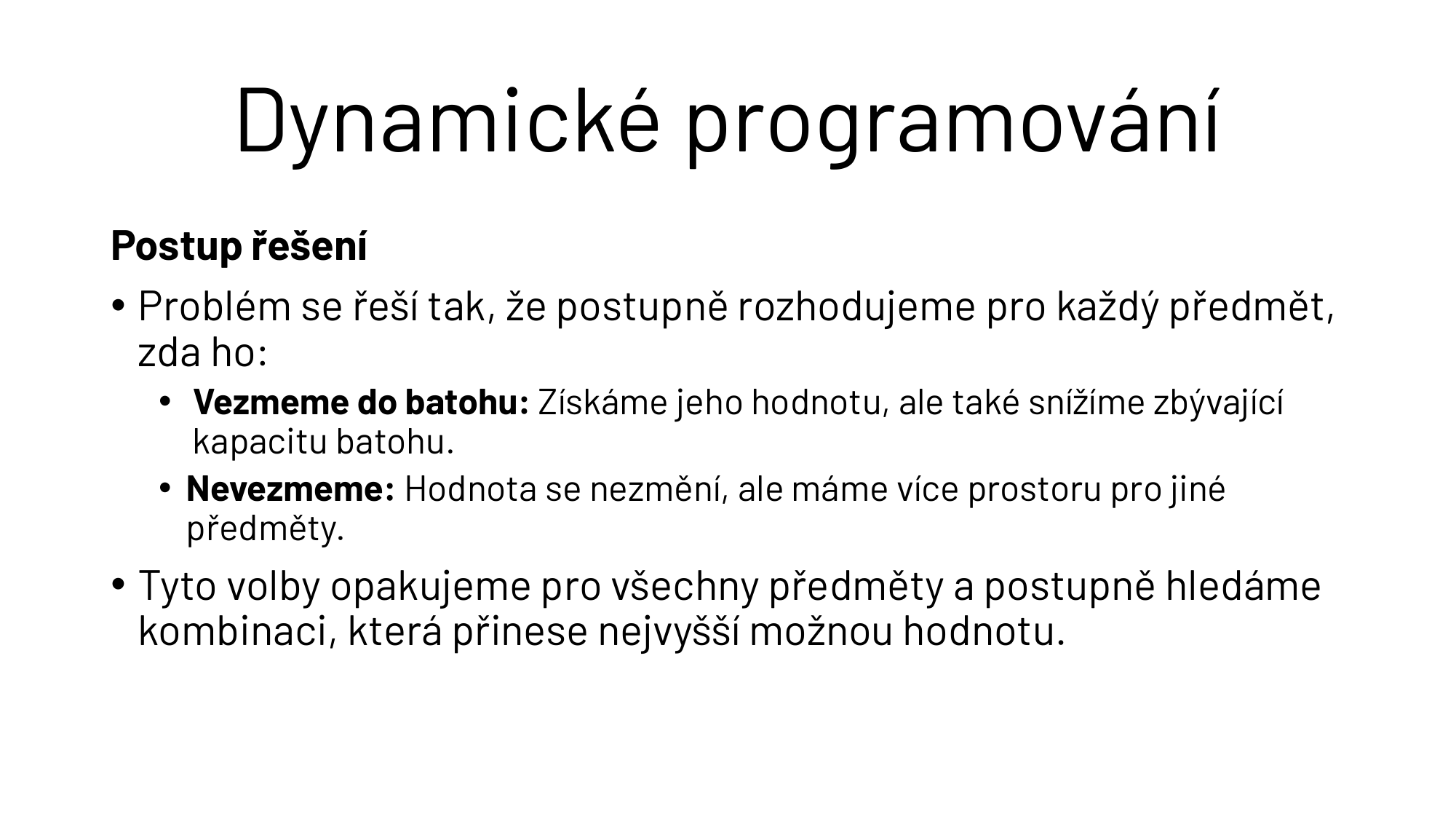

# Dynamické programování
Postup řešení
Problém se řeší tak, že postupně rozhodujeme pro každý předmět, zda ho:
Vezmeme do batohu: Získáme jeho hodnotu, ale také snížíme zbývající kapacitu batohu.
Nevezmeme: Hodnota se nezmění, ale máme více prostoru pro jiné předměty.
Tyto volby opakujeme pro všechny předměty a postupně hledáme kombinaci, která přinese nejvyšší možnou hodnotu.